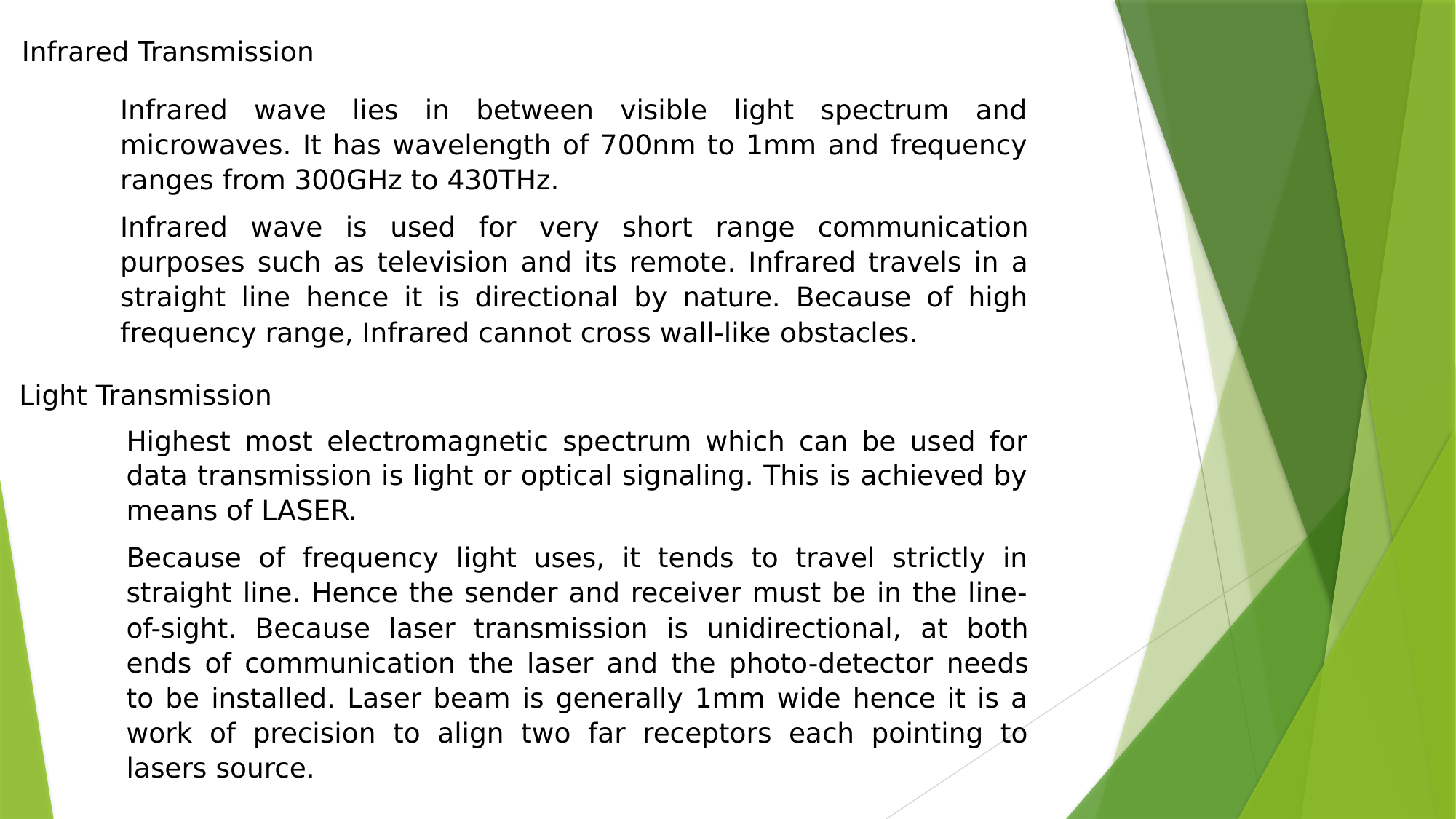

Infrared Transmission
Infrared wave lies in between visible light spectrum and microwaves. It has wavelength of 700nm to 1mm and frequency ranges from 300GHz to 430THz.
Infrared wave is used for very short range communication purposes such as television and its remote. Infrared travels in a straight line hence it is directional by nature. Because of high frequency range, Infrared cannot cross wall-like obstacles.
Light Transmission
Highest most electromagnetic spectrum which can be used for data transmission is light or optical signaling. This is achieved by means of LASER.
Because of frequency light uses, it tends to travel strictly in straight line. Hence the sender and receiver must be in the line-of-sight. Because laser transmission is unidirectional, at both ends of communication the laser and the photo-detector needs to be installed. Laser beam is generally 1mm wide hence it is a work of precision to align two far receptors each pointing to lasers source.